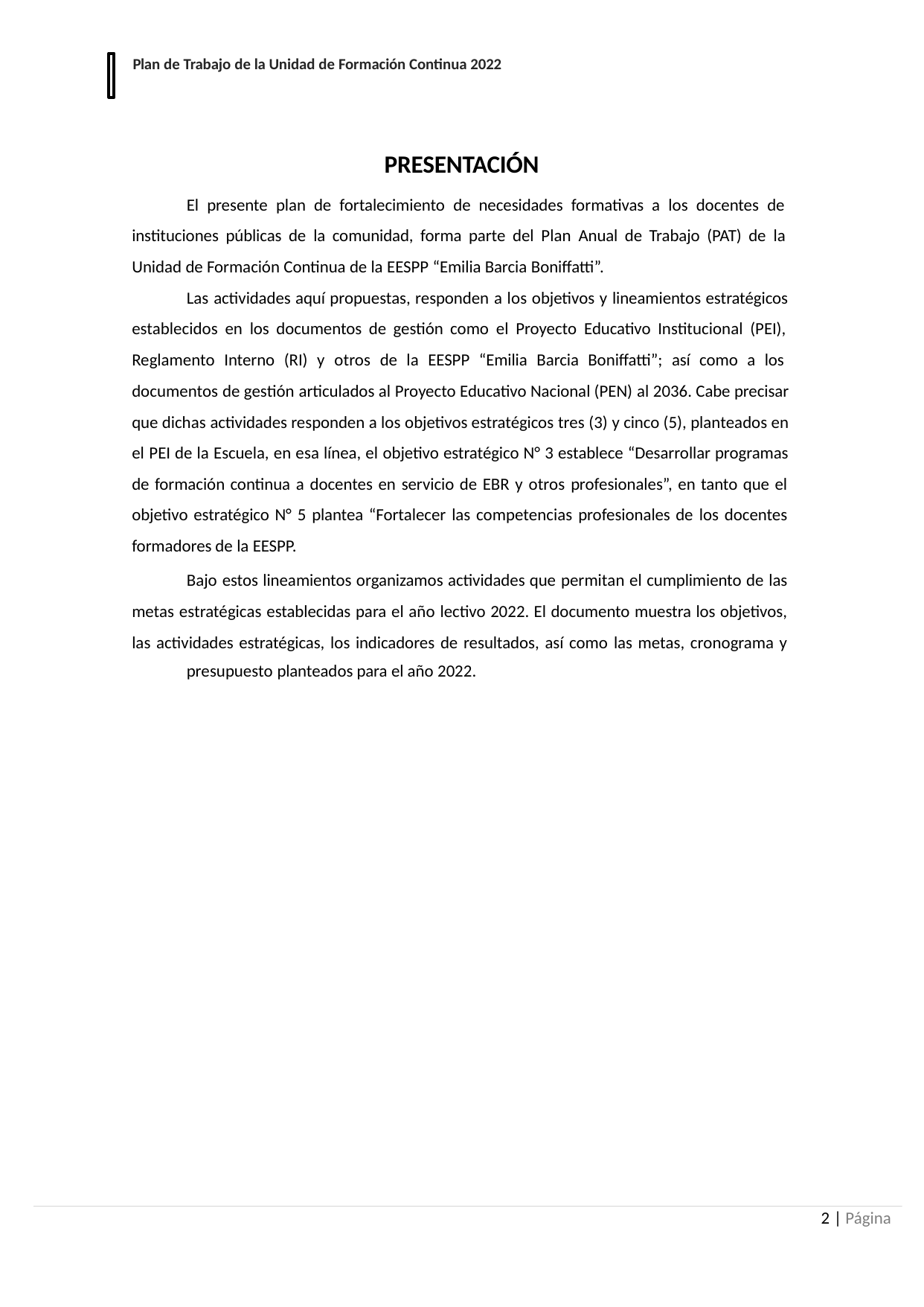

Plan de Trabajo de la Unidad de Formación Continua 2022
PRESENTACIÓN
El presente plan de fortalecimiento de necesidades formativas a los docentes de  instituciones públicas de la comunidad, forma parte del Plan Anual de Trabajo (PAT) de la  Unidad de Formación Continua de la EESPP “Emilia Barcia Boniffatti”.
Las actividades aquí propuestas, responden a los objetivos y lineamientos estratégicos  establecidos en los documentos de gestión como el Proyecto Educativo Institucional (PEI),  Reglamento Interno (RI) y otros de la EESPP “Emilia Barcia Boniffatti”; así como a los  documentos de gestión articulados al Proyecto Educativo Nacional (PEN) al 2036. Cabe precisar  que dichas actividades responden a los objetivos estratégicos tres (3) y cinco (5), planteados en  el PEI de la Escuela, en esa línea, el objetivo estratégico N° 3 establece “Desarrollar programas  de formación continua a docentes en servicio de EBR y otros profesionales”, en tanto que el  objetivo estratégico N° 5 plantea “Fortalecer las competencias profesionales de los docentes  formadores de la EESPP.
Bajo estos lineamientos organizamos actividades que permitan el cumplimiento de las  metas estratégicas establecidas para el año lectivo 2022. El documento muestra los objetivos,  las actividades estratégicas, los indicadores de resultados, así como las metas, cronograma y
presupuesto planteados para el año 2022.

2 | Página